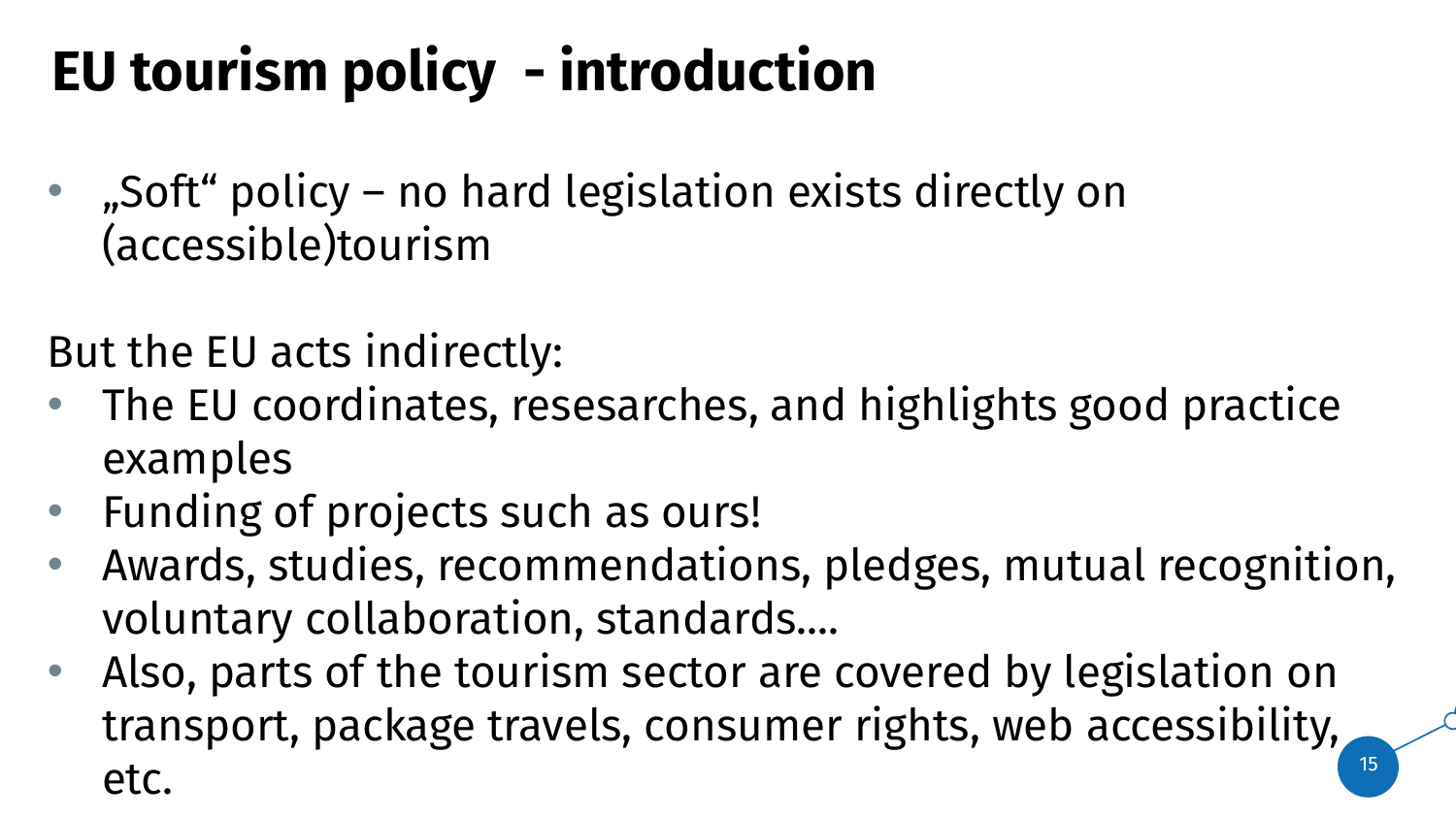

# EU tourism policy  - introduction

„Soft“ policy – no hard legislation exists directly on (accessible)tourism

But the EU acts indirectly:
The EU coordinates, resesarches, and highlights good practice examples
Funding of projects such as ours!
Awards, studies, recommendations, pledges, mutual recognition, voluntary collaboration, standards....
Also, parts of the tourism sector are covered by legislation on transport, package travels, consumer rights, web accessibility, etc.